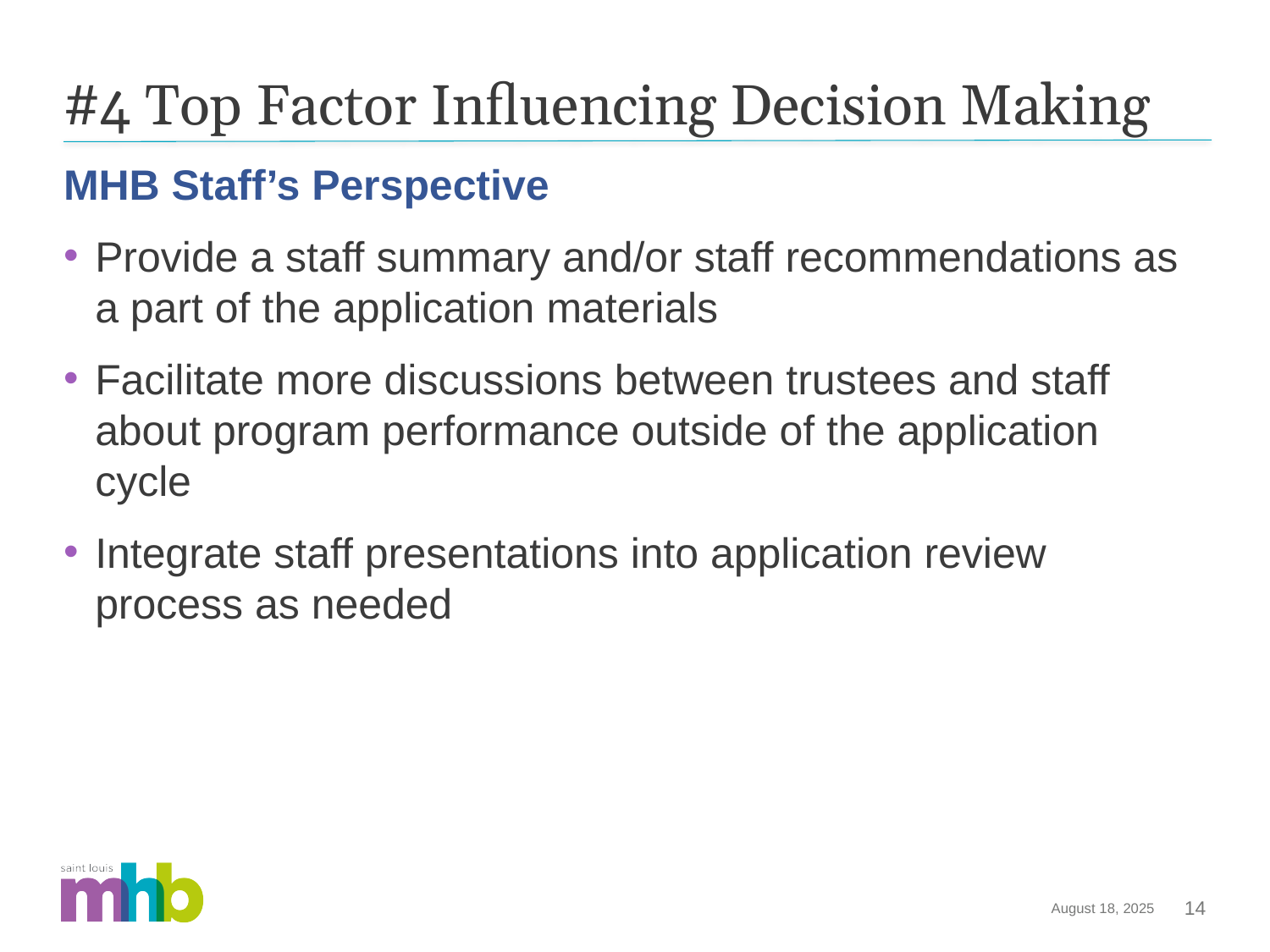

# #4 Top Factor Influencing Decision Making
MHB Staff’s Perspective
Provide a staff summary and/or staff recommendations as a part of the application materials
Facilitate more discussions between trustees and staff about program performance outside of the application cycle
Integrate staff presentations into application review process as needed
August 18, 2025
14